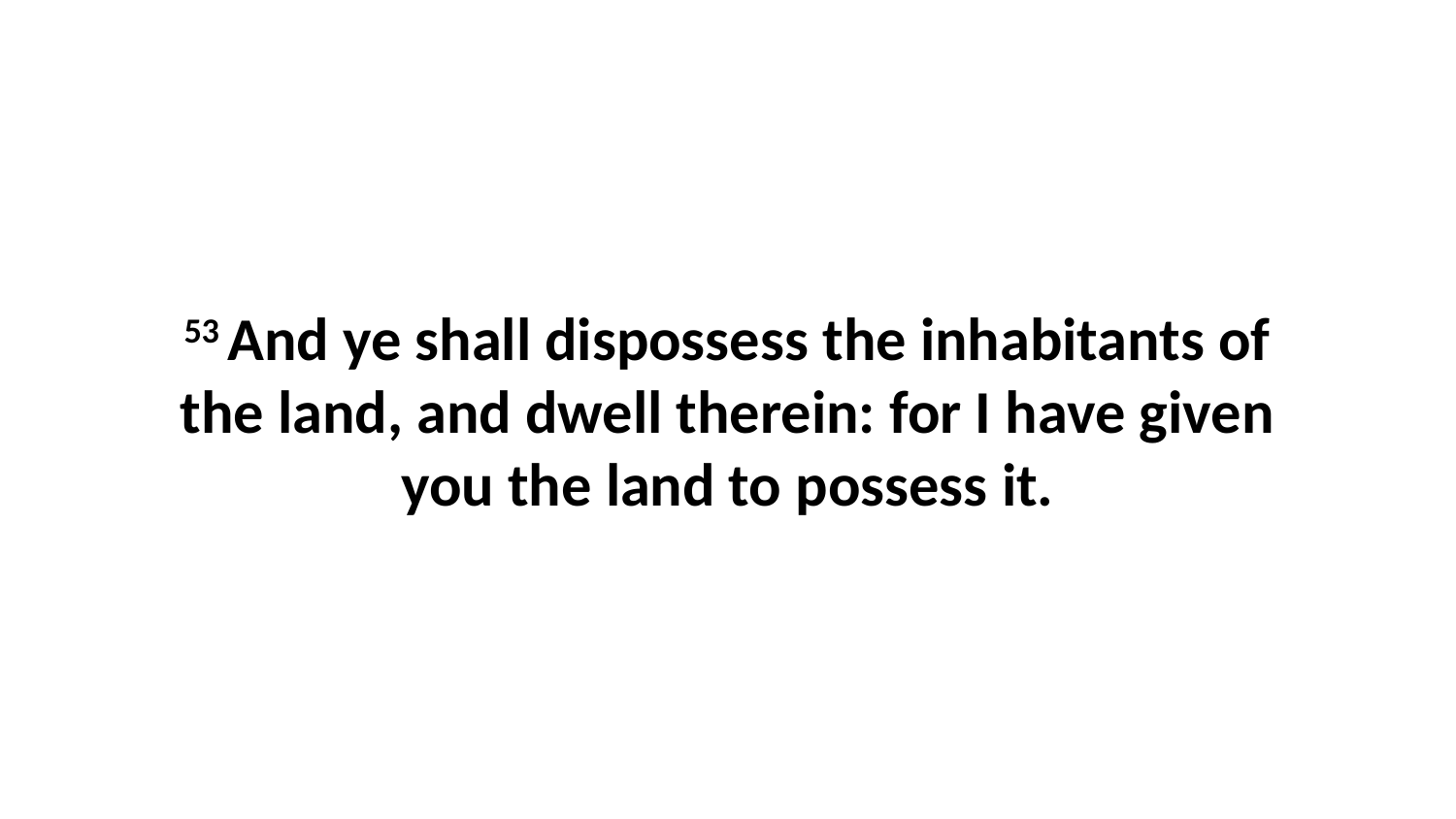

53 And ye shall dispossess the inhabitants of the land, and dwell therein: for I have given you the land to possess it.